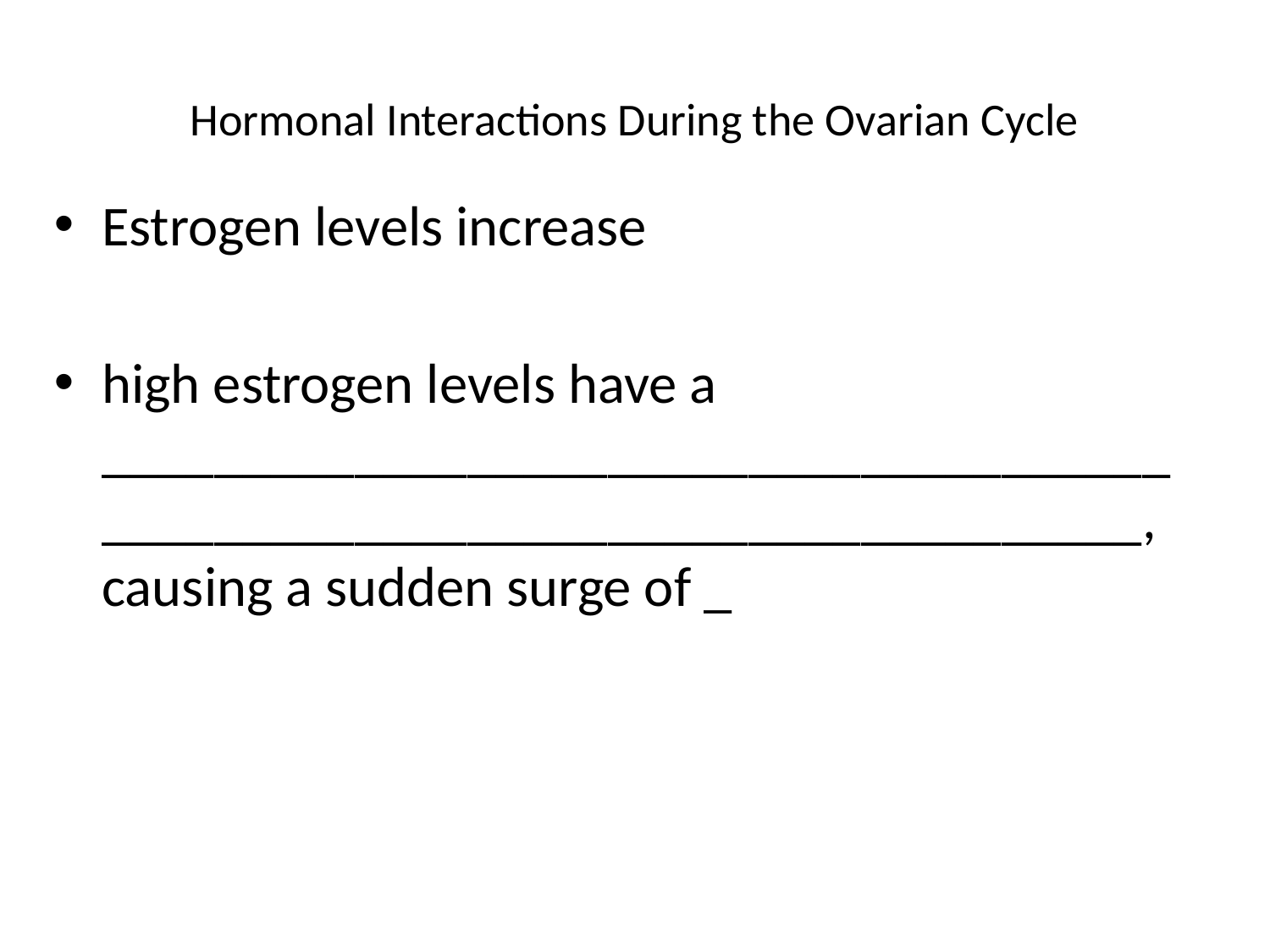

# Hormonal Interactions During the Ovarian Cycle
Estrogen levels increase

high estrogen levels have a ___________________________________________________________________________, causing a sudden surge of _